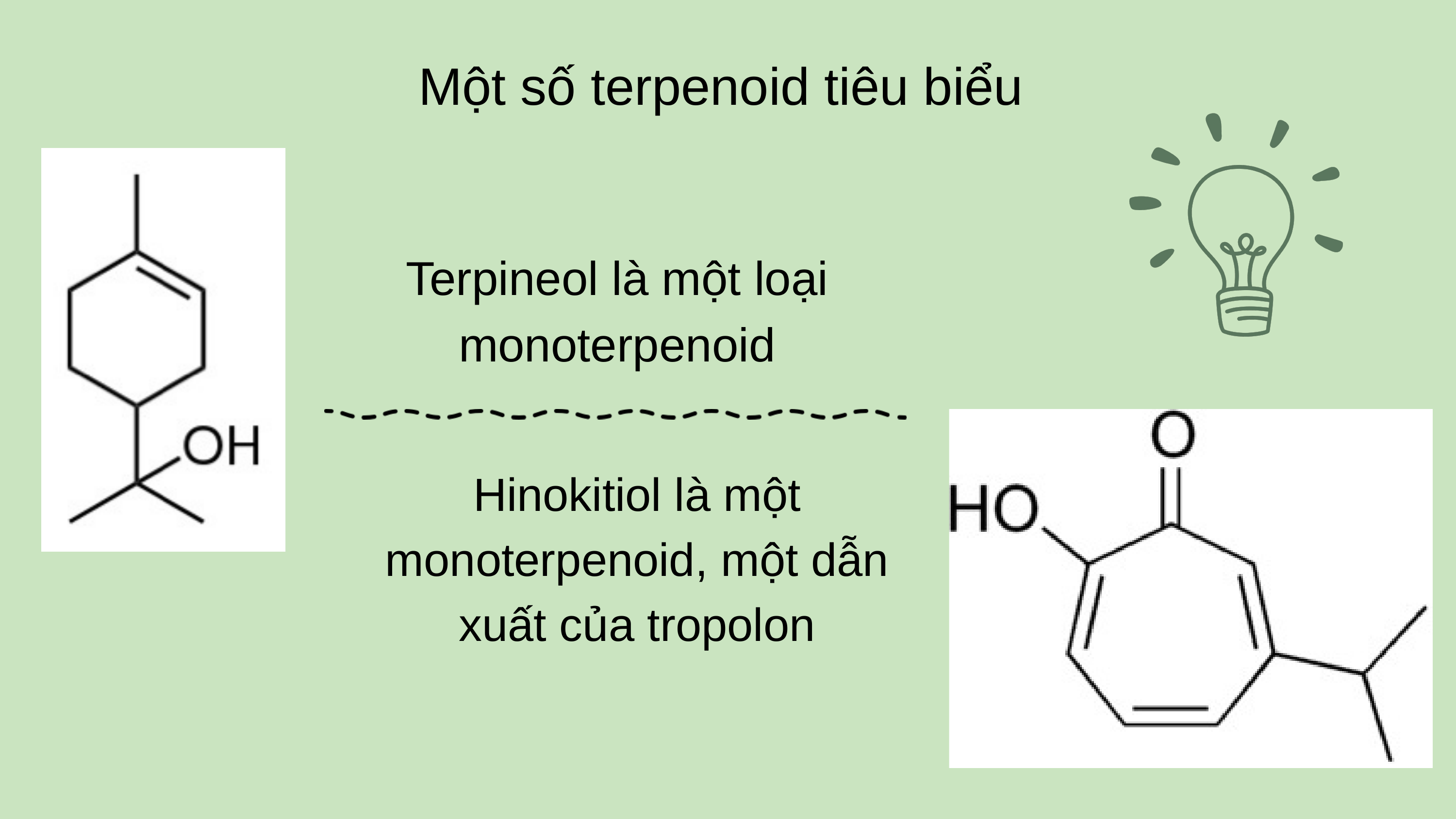

Một số terpenoid tiêu biểu

Terpineol là một loại monoterpenoid

Hinokitiol là một monoterpenoid, một dẫn xuất của tropolon